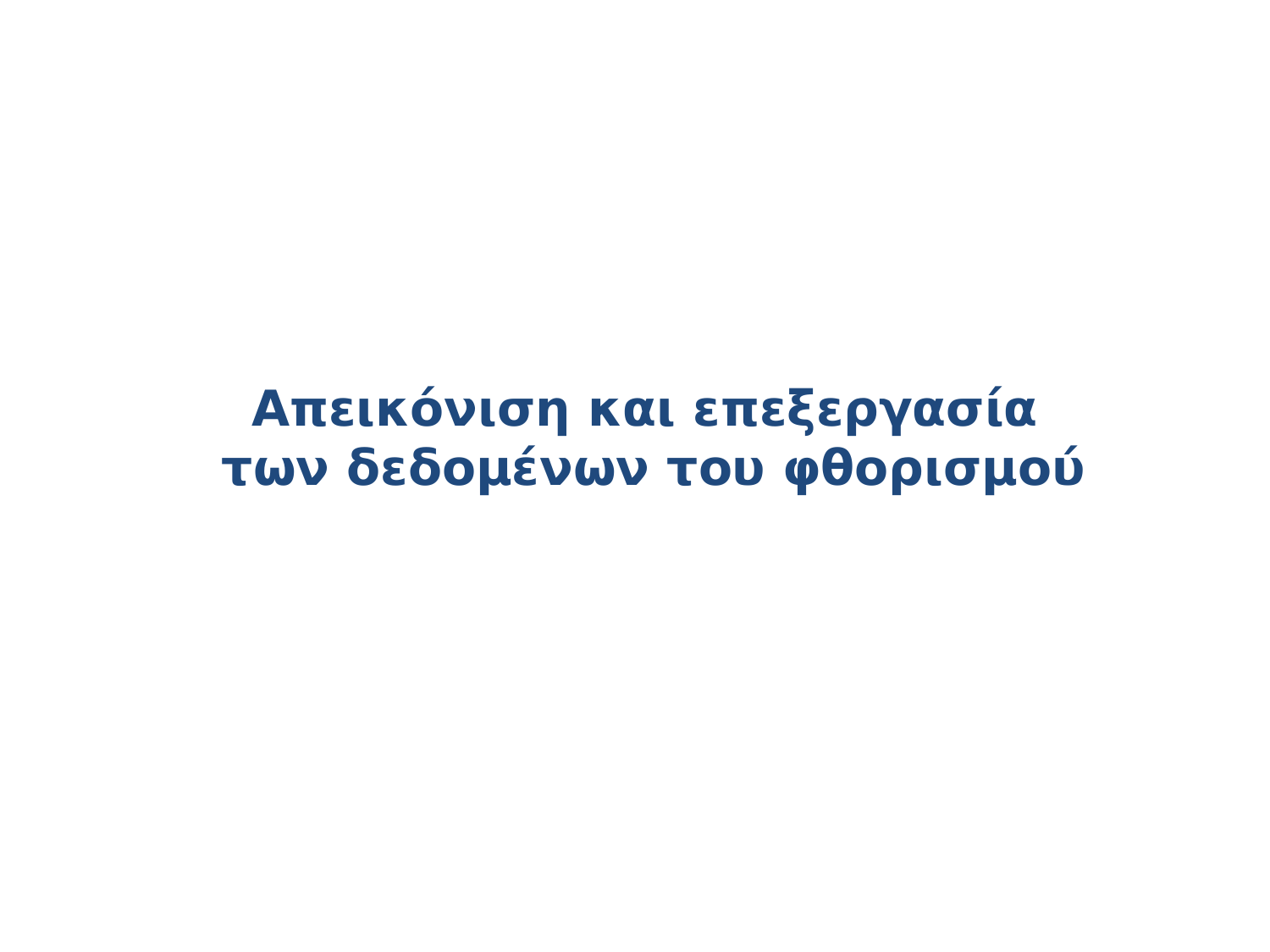

Απεικόνιση και επεξεργασία
των δεδομένων του φθορισμού